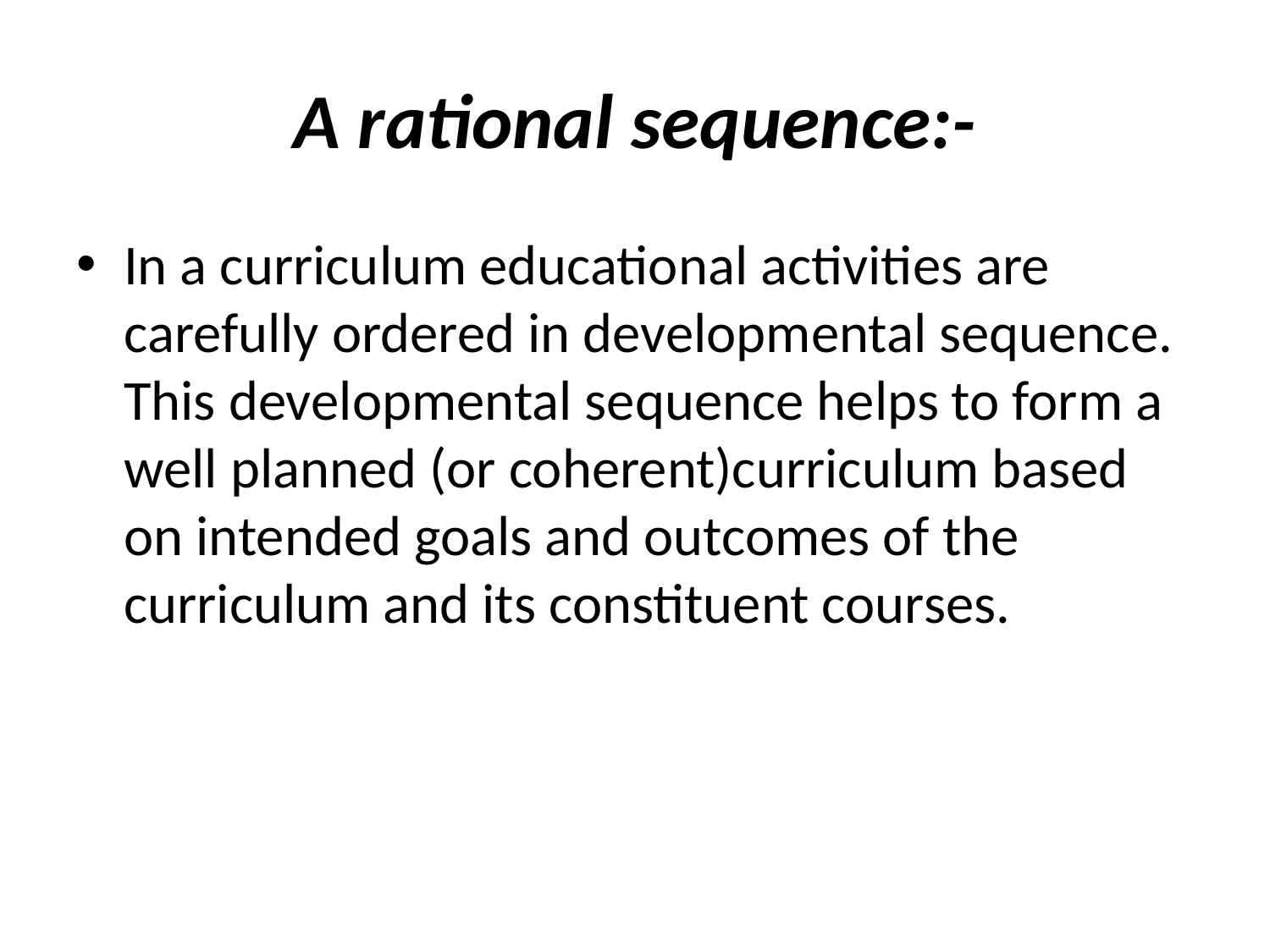

# A rational sequence:-
In a curriculum educational activities are carefully ordered in developmental sequence. This developmental sequence helps to form a well planned (or coherent)curriculum based on intended goals and outcomes of the curriculum and its constituent courses.